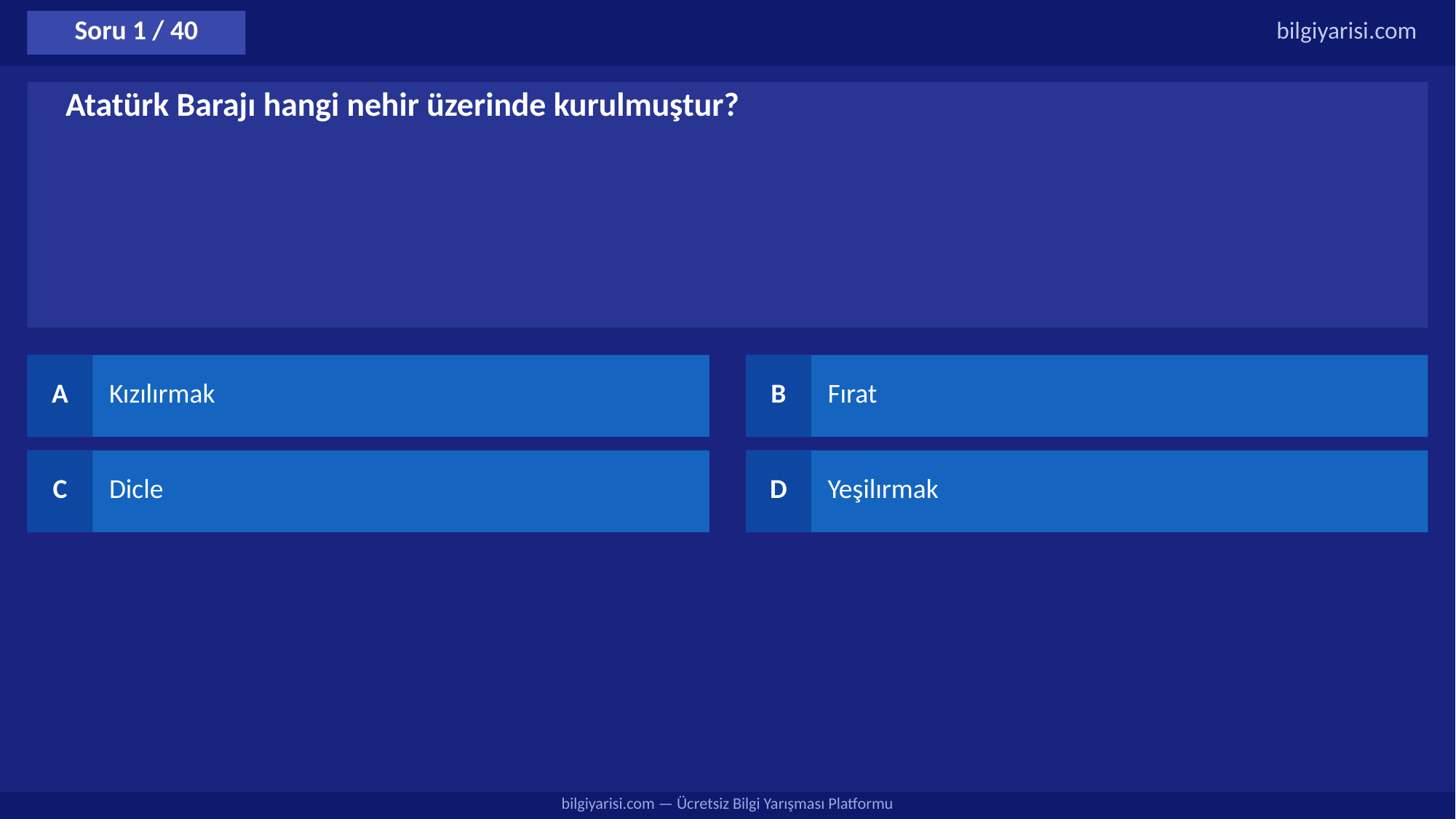

Soru 1 / 40
bilgiyarisi.com

Atatürk Barajı hangi nehir üzerinde kurulmuştur?

A
Kızılırmak

B
Fırat

C
Dicle

D
Yeşilırmak
bilgiyarisi.com — Ücretsiz Bilgi Yarışması Platformu